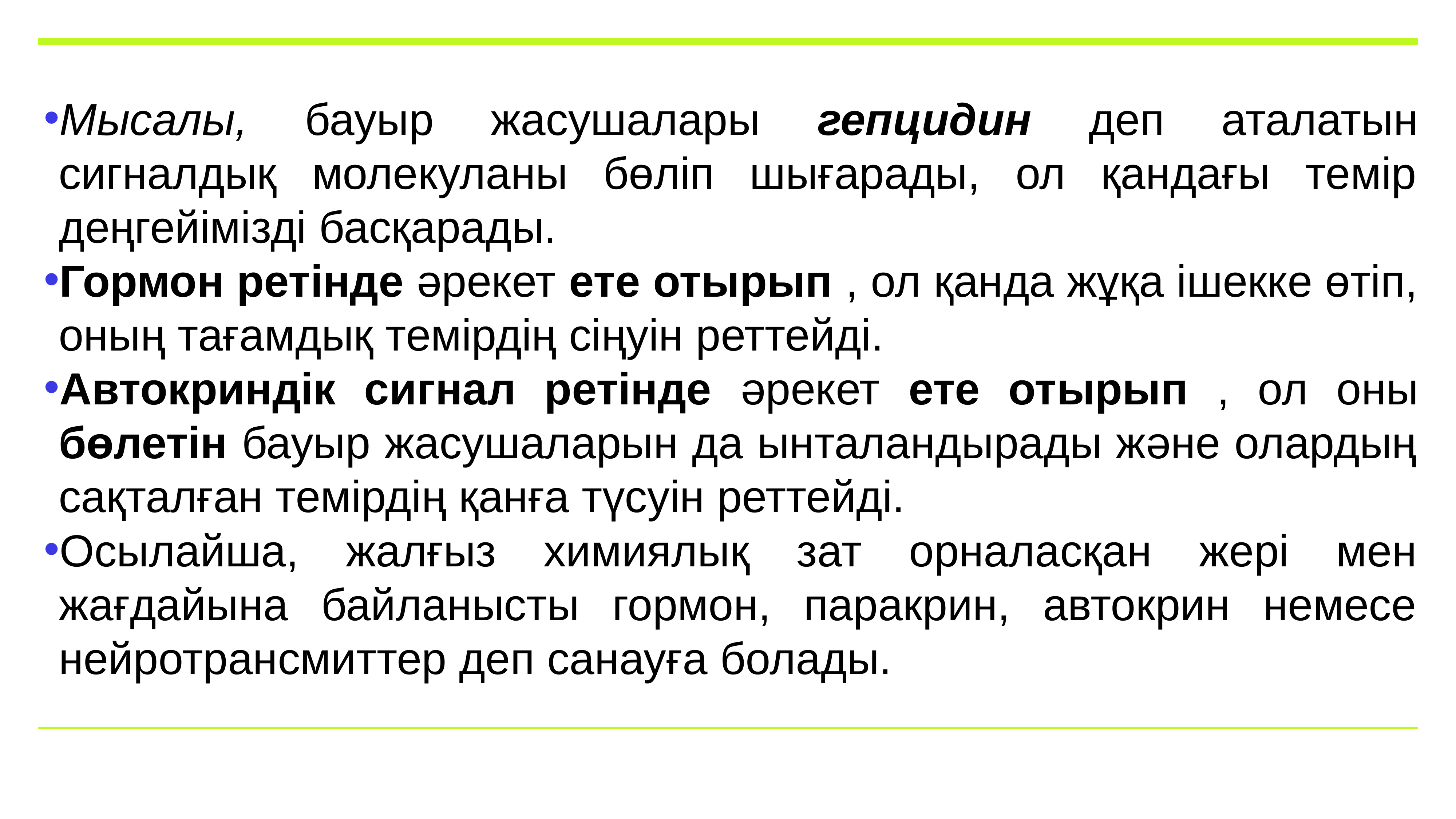

Мысалы, бауыр жасушалары гепцидин деп аталатын сигналдық молекуланы бөліп шығарады, ол қандағы темір деңгейімізді басқарады.
Гормон ретінде әрекет ете отырып , ол қанда жұқа ішекке өтіп, оның тағамдық темірдің сіңуін реттейді.
Автокриндік сигнал ретінде әрекет ете отырып , ол оны бөлетін бауыр жасушаларын да ынталандырады және олардың сақталған темірдің қанға түсуін реттейді.
Осылайша, жалғыз химиялық зат орналасқан жері мен жағдайына байланысты гормон, паракрин, автокрин немесе нейротрансмиттер деп санауға болады.